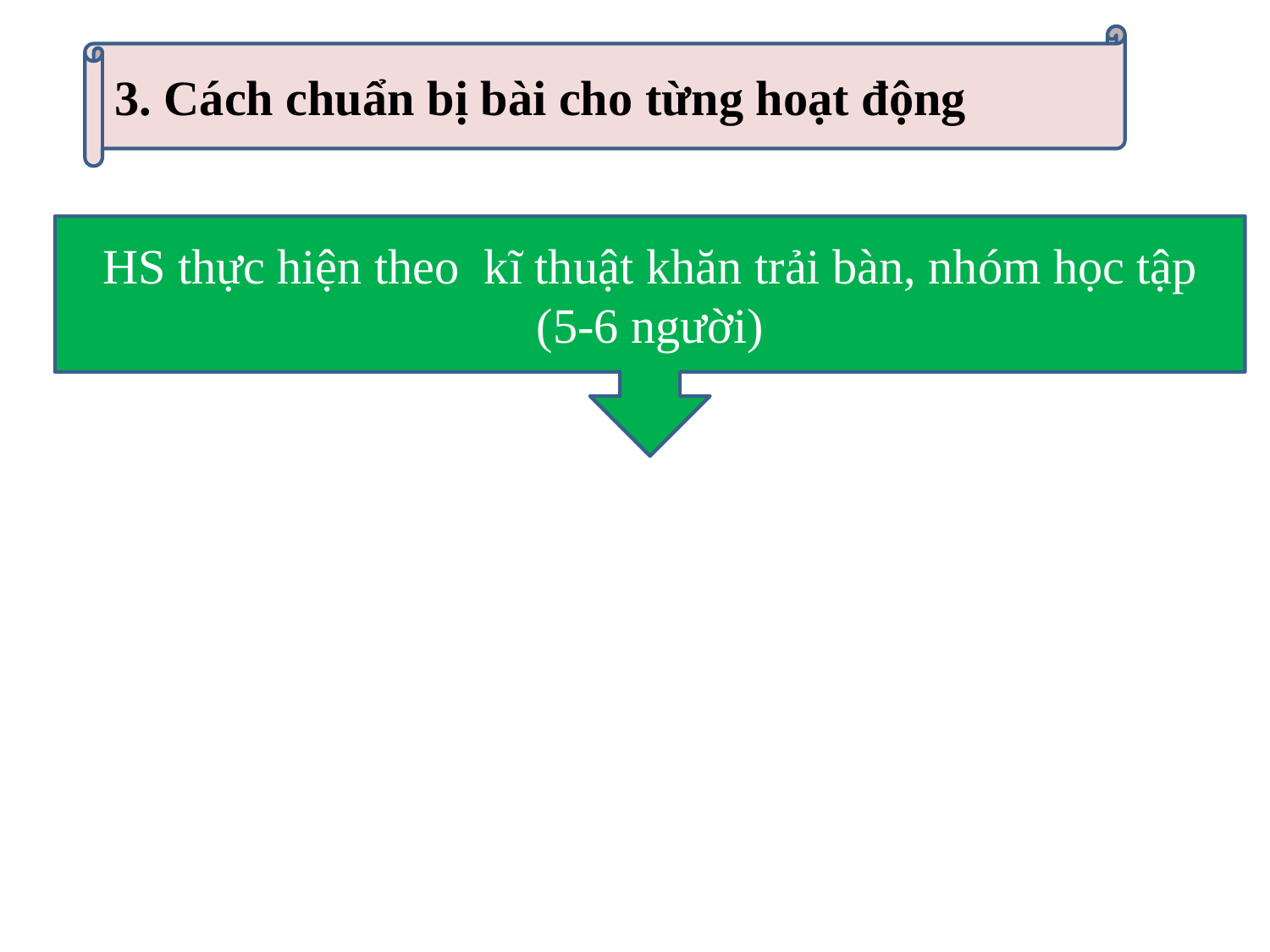

3. Cách chuẩn bị bài cho từng hoạt động
HS thực hiện theo  kĩ thuật khăn trải bàn, nhóm học tập
(5-6 người)